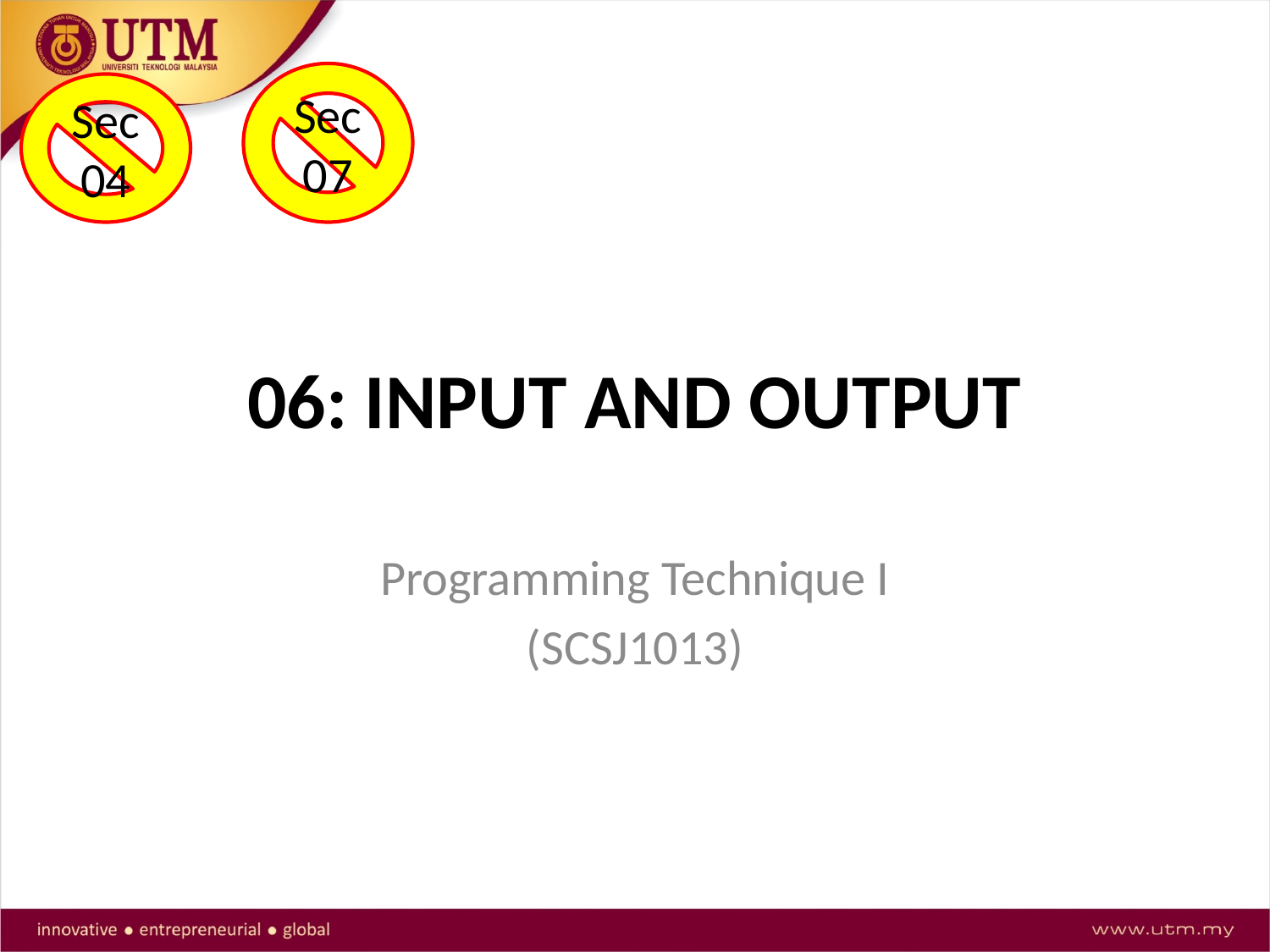

Sec 07
Sec 04
# 06: INPUT AND OUTPUT
Programming Technique I
(SCSJ1013)